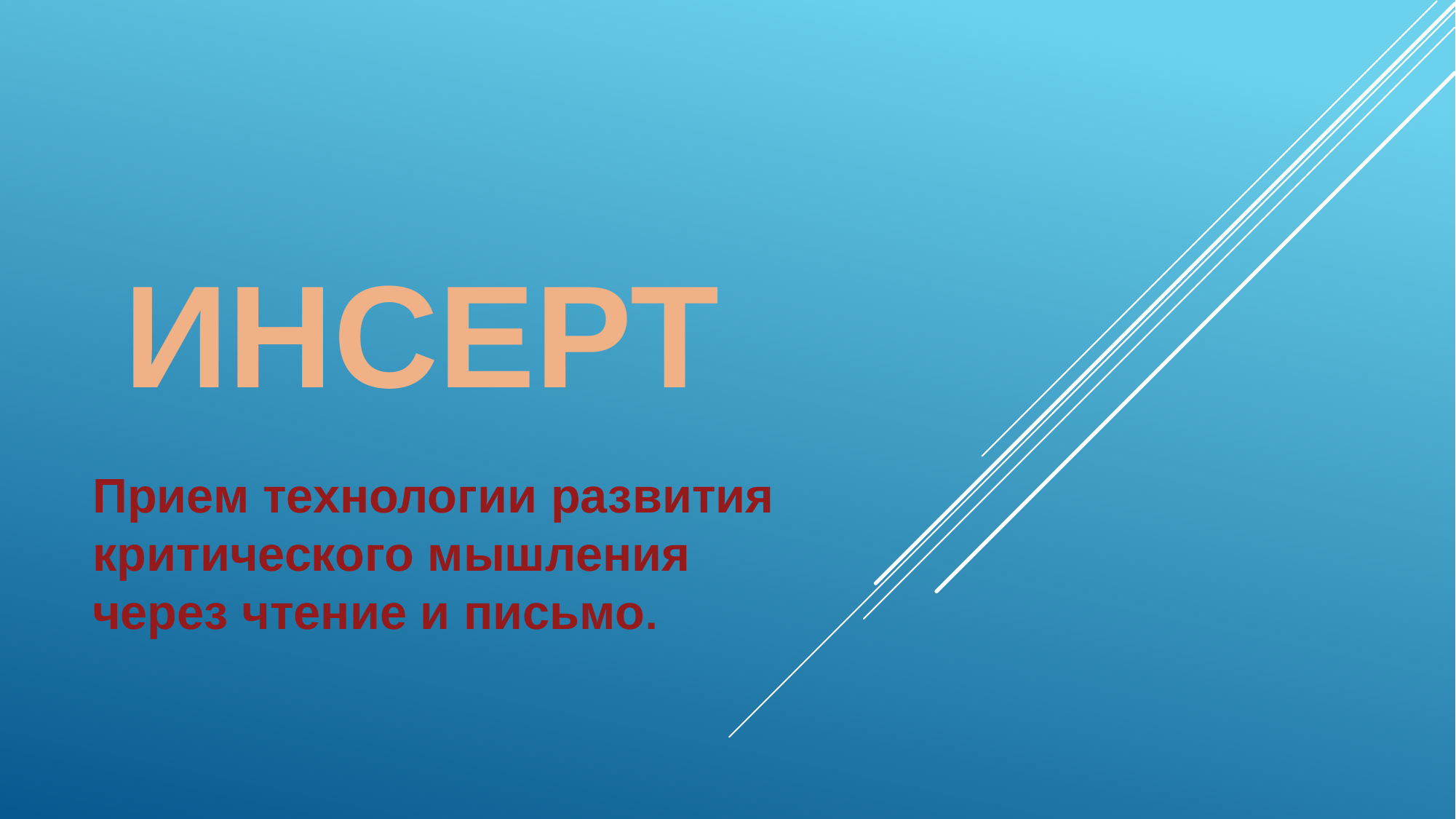

# ИНСЕРТ
Прием технологии развития критического мышления через чтение и письмо.